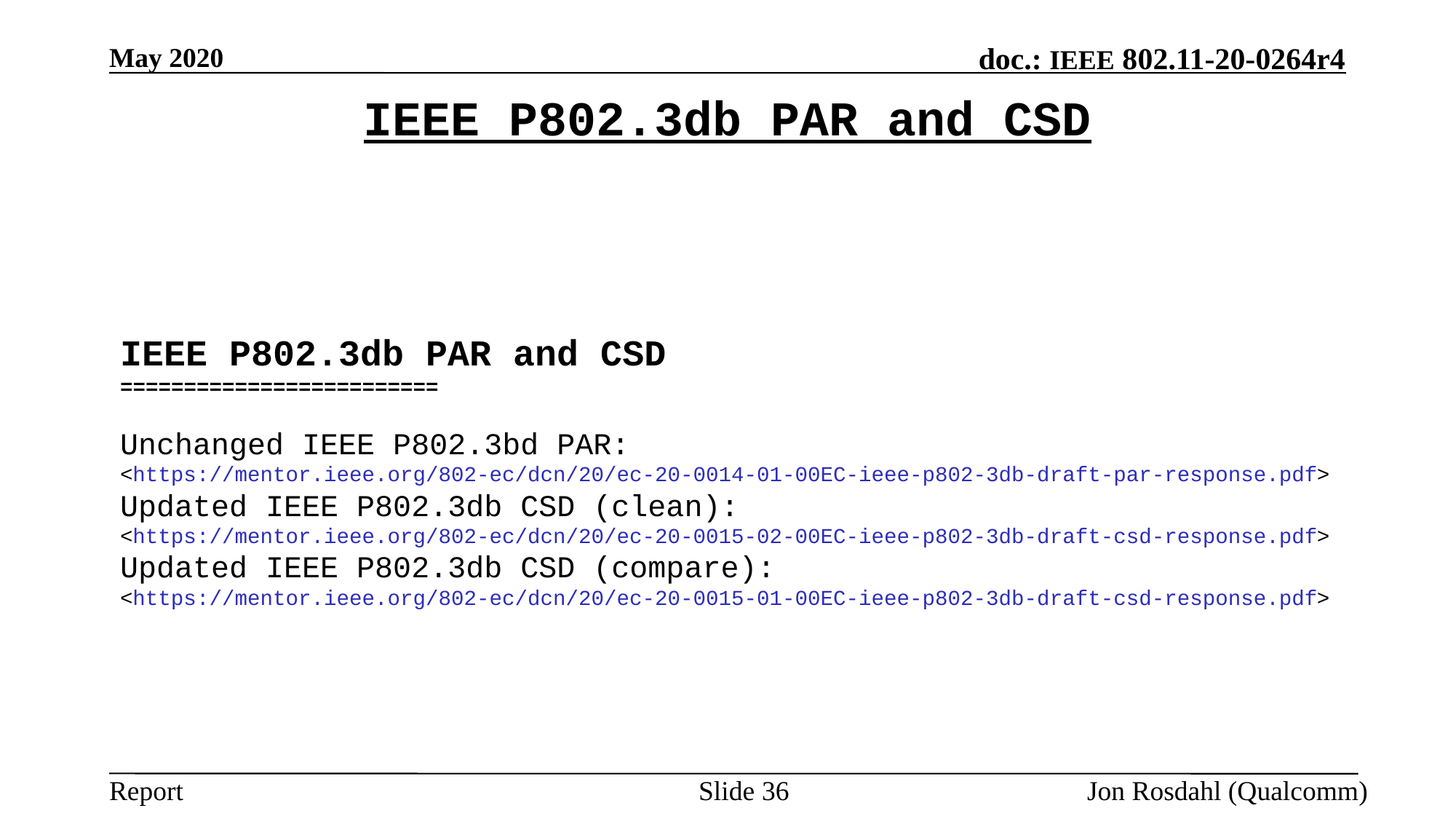

May 2020
# IEEE P802.3db PAR and CSD
IEEE P802.3db PAR and CSD
=========================

Unchanged IEEE P802.3bd PAR:
<https://mentor.ieee.org/802-ec/dcn/20/ec-20-0014-01-00EC-ieee-p802-3db-draft-par-response.pdf>
Updated IEEE P802.3db CSD (clean):
<https://mentor.ieee.org/802-ec/dcn/20/ec-20-0015-02-00EC-ieee-p802-3db-draft-csd-response.pdf>
Updated IEEE P802.3db CSD (compare):
<https://mentor.ieee.org/802-ec/dcn/20/ec-20-0015-01-00EC-ieee-p802-3db-draft-csd-response.pdf>

Slide 36
Jon Rosdahl (Qualcomm)